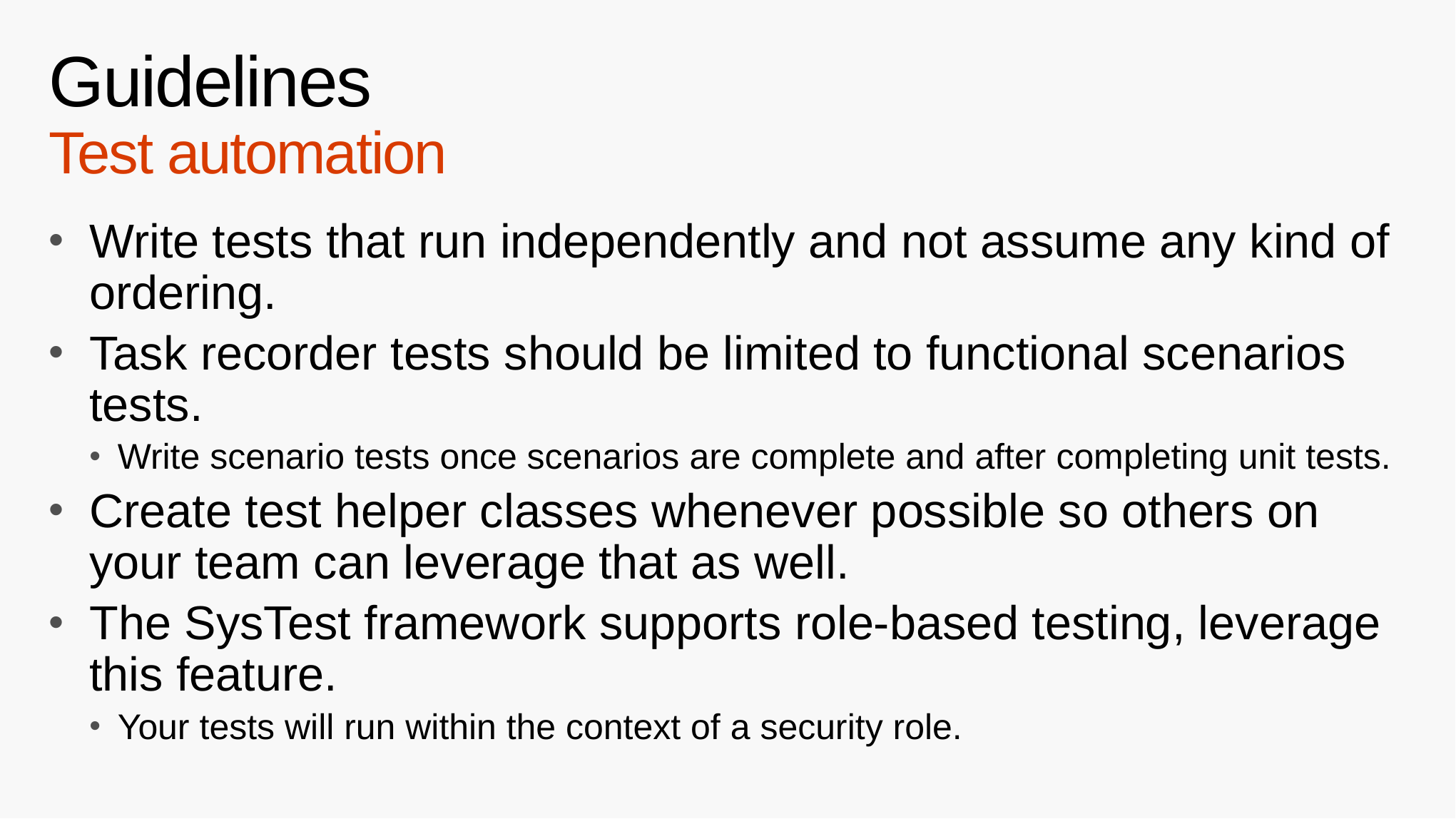

# Guidelines Test automation
Write tests that run independently and not assume any kind of ordering.
Task recorder tests should be limited to functional scenarios tests.
Write scenario tests once scenarios are complete and after completing unit tests.
Create test helper classes whenever possible so others on your team can leverage that as well.
The SysTest framework supports role-based testing, leverage this feature.
Your tests will run within the context of a security role.